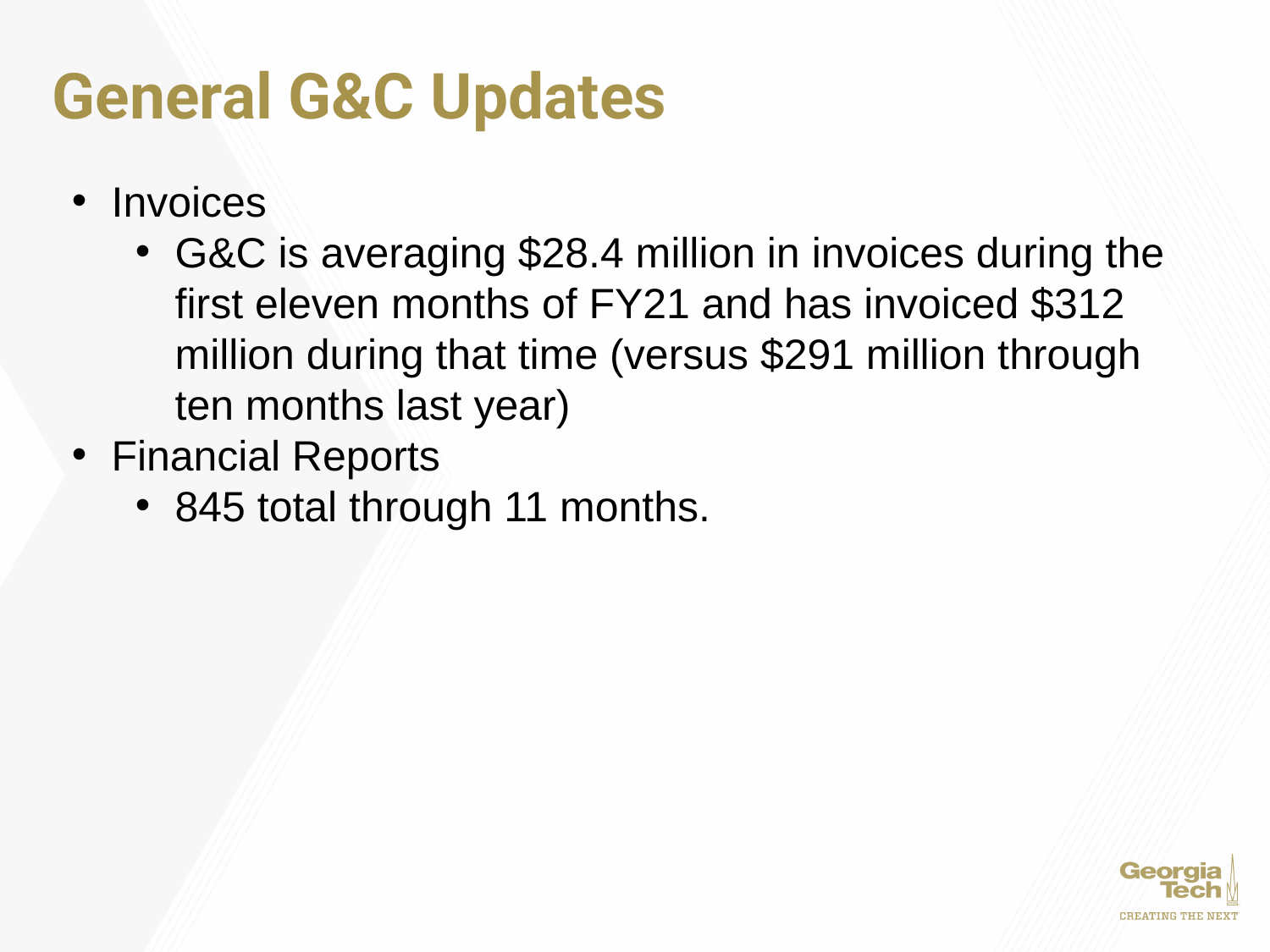

# General G&C Updates
Invoices
G&C is averaging $28.4 million in invoices during the first eleven months of FY21 and has invoiced $312 million during that time (versus $291 million through ten months last year)
Financial Reports
845 total through 11 months.